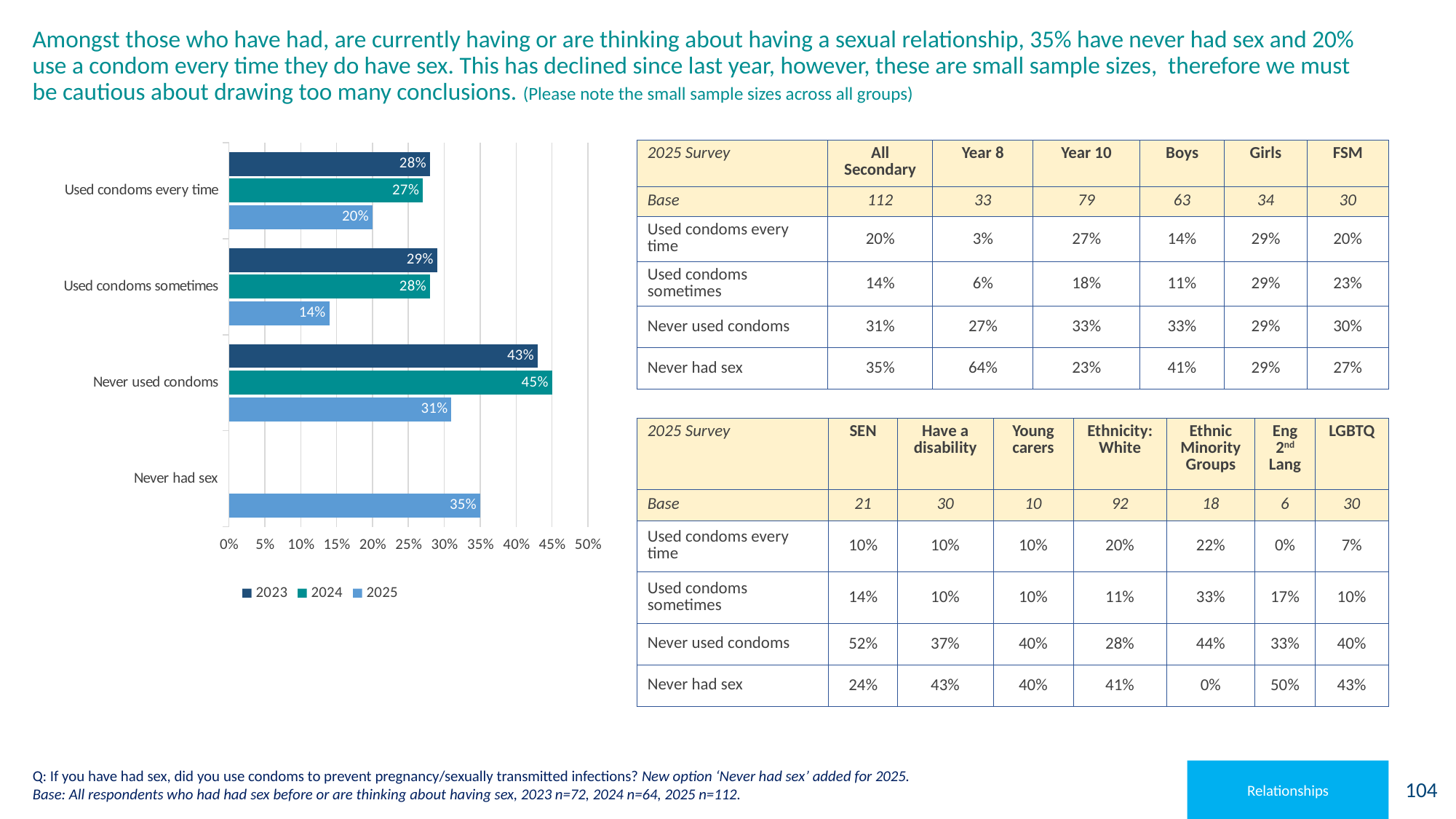

# Amongst those who have had, are currently having or are thinking about having a sexual relationship, 35% have never had sex and 20% use a condom every time they do have sex. This has declined since last year, however, these are small sample sizes,  therefore we must be cautious about drawing too many conclusions. (Please note the small sample sizes across all groups)

### Chart

| Category | 2025 | 2024 | 2023 |
|---|---|---|---|
| Never had sex | 0.35 | None | None |
| Never used condoms | 0.31 | 0.45 | 0.43 |
| Used condoms sometimes | 0.14 | 0.28 | 0.29 |
| Used condoms every time | 0.2 | 0.27 | 0.28 |
| 2025 Survey | All Secondary | Year 8 | Year 10 | Boys | Girls | FSM |
| --- | --- | --- | --- | --- | --- | --- |
| Base | 112 | 33 | 79 | 63 | 34 | 30 |
| Used condoms every time | 20% | 3% | 27% | 14% | 29% | 20% |
| Used condoms sometimes | 14% | 6% | 18% | 11% | 29% | 23% |
| Never used condoms | 31% | 27% | 33% | 33% | 29% | 30% |
| Never had sex | 35% | 64% | 23% | 41% | 29% | 27% |
| 2025 Survey | SEN | Have a disability | Young carers | Ethnicity: White | Ethnic Minority Groups | Eng 2nd Lang | LGBTQ |
| --- | --- | --- | --- | --- | --- | --- | --- |
| Base | 21 | 30 | 10 | 92 | 18 | 6 | 30 |
| Used condoms every time | 10% | 10% | 10% | 20% | 22% | 0% | 7% |
| Used condoms sometimes | 14% | 10% | 10% | 11% | 33% | 17% | 10% |
| Never used condoms | 52% | 37% | 40% | 28% | 44% | 33% | 40% |
| Never had sex | 24% | 43% | 40% | 41% | 0% | 50% | 43% |
Q: If you have had sex, did you use condoms to prevent pregnancy/sexually transmitted infections? New option ‘Never had sex’ added for 2025.
Base: All respondents who had had sex before or are thinking about having sex, 2023 n=72, 2024 n=64, 2025 n=112.
Relationships